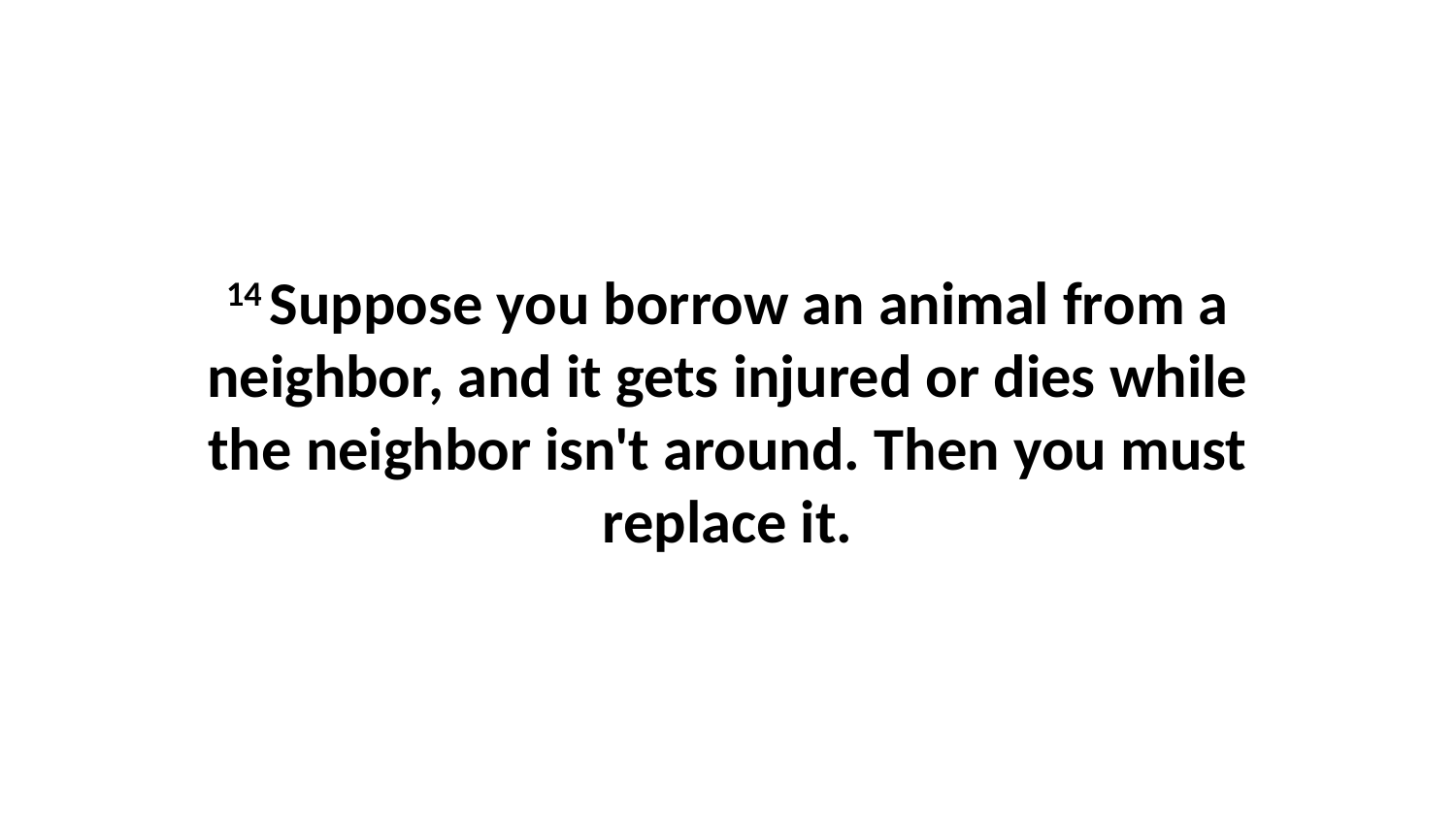

14 Suppose you borrow an animal from a neighbor, and it gets injured or dies while the neighbor isn't around. Then you must replace it.